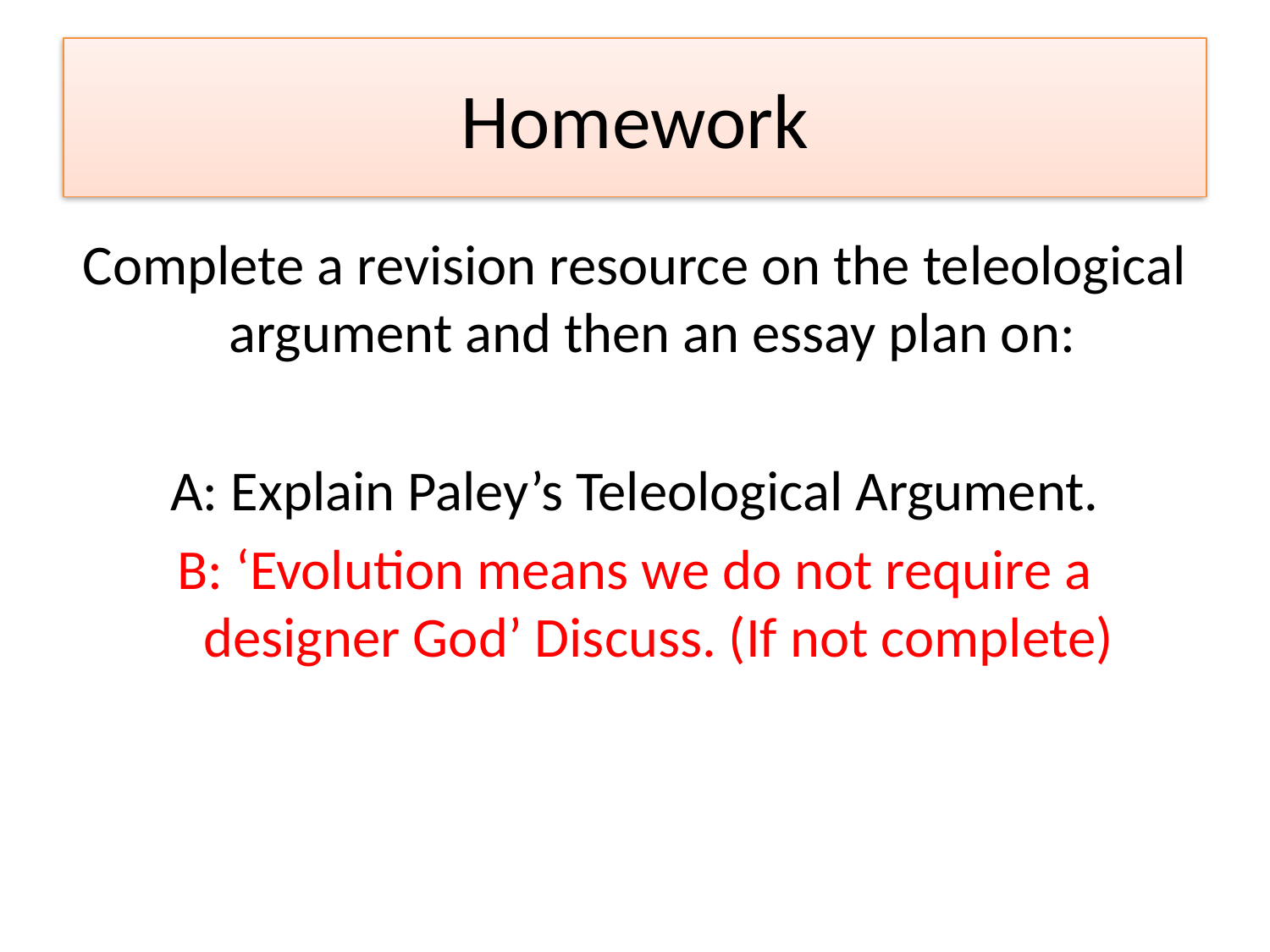

# Homework
Complete a revision resource on the teleological argument and then an essay plan on:

A: Explain Paley’s Teleological Argument.
B: ‘Evolution means we do not require a designer God’ Discuss. (If not complete)